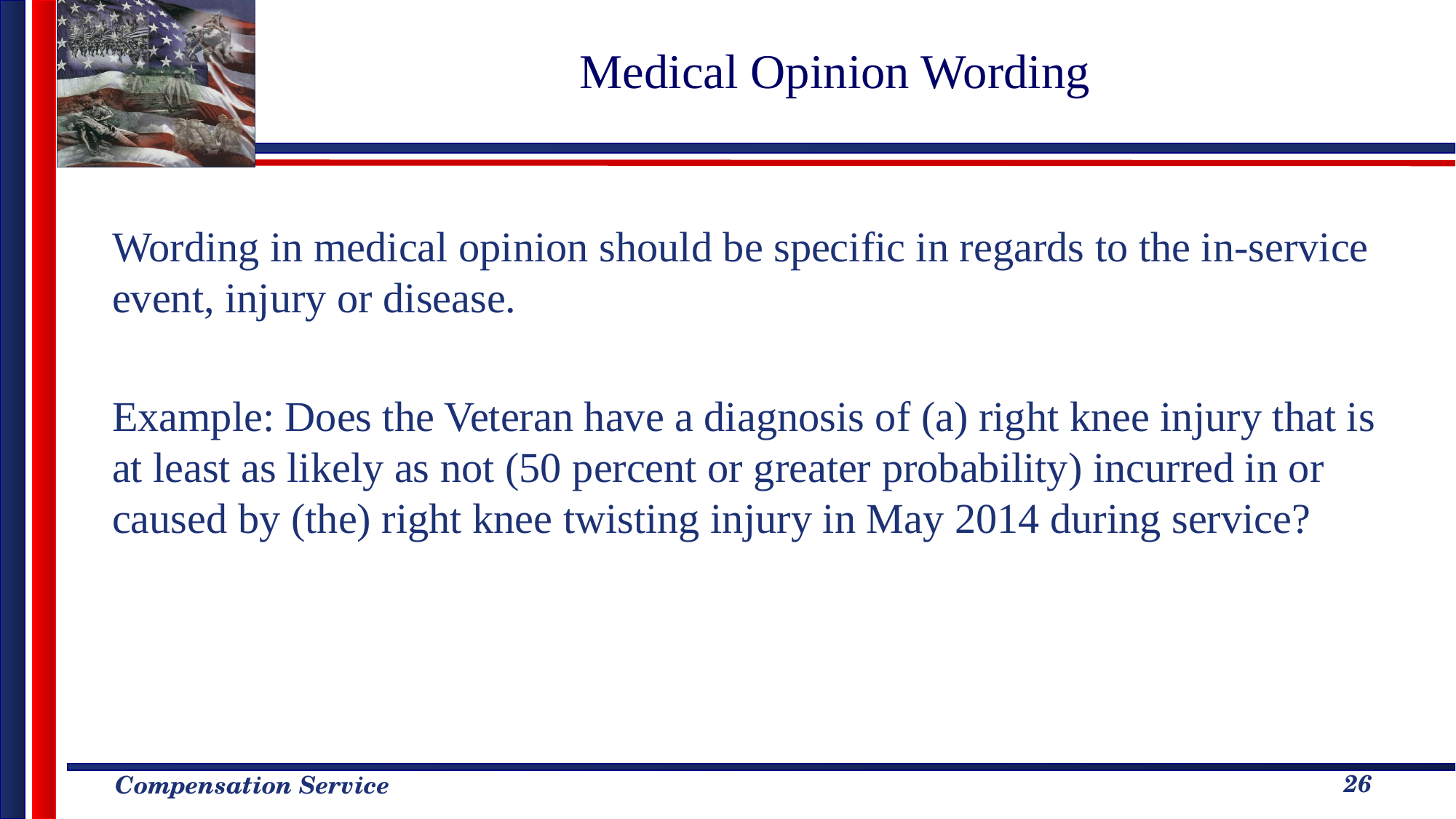

# Medical Opinion Wording
Wording in medical opinion should be specific in regards to the in-service event, injury or disease.

Example: Does the Veteran have a diagnosis of (a) right knee injury that is at least as likely as not (50 percent or greater probability) incurred in or caused by (the) right knee twisting injury in May 2014 during service?

26